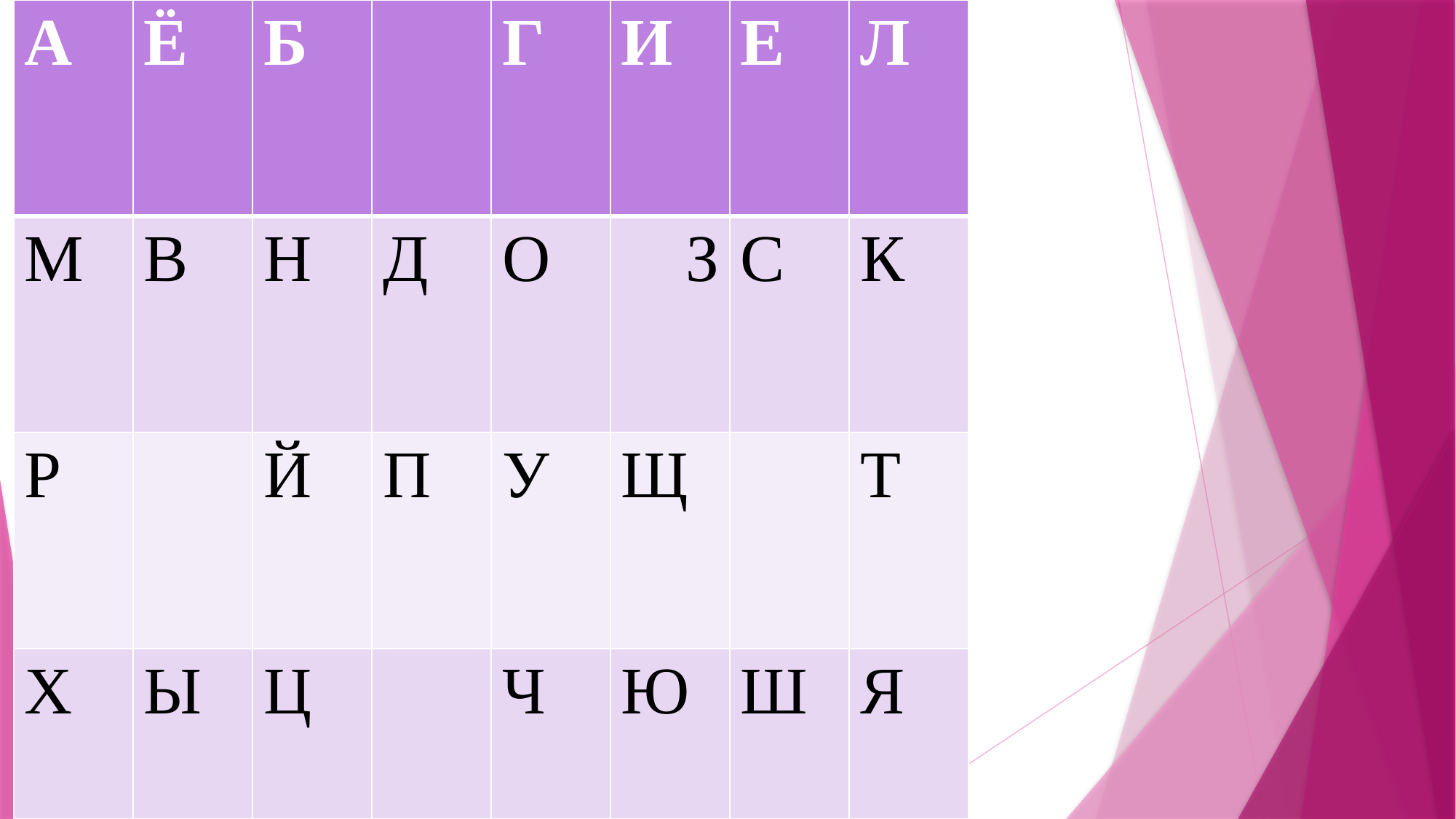

| А | Ё | Б |  | Г | И | Е | Л |
| --- | --- | --- | --- | --- | --- | --- | --- |
| М | В | Н | Д | О | З | С | К |
| Р |  | Й | П | У | Щ |  | Т |
| Х | Ы | Ц |  | Ч | Ю | Ш | Я |